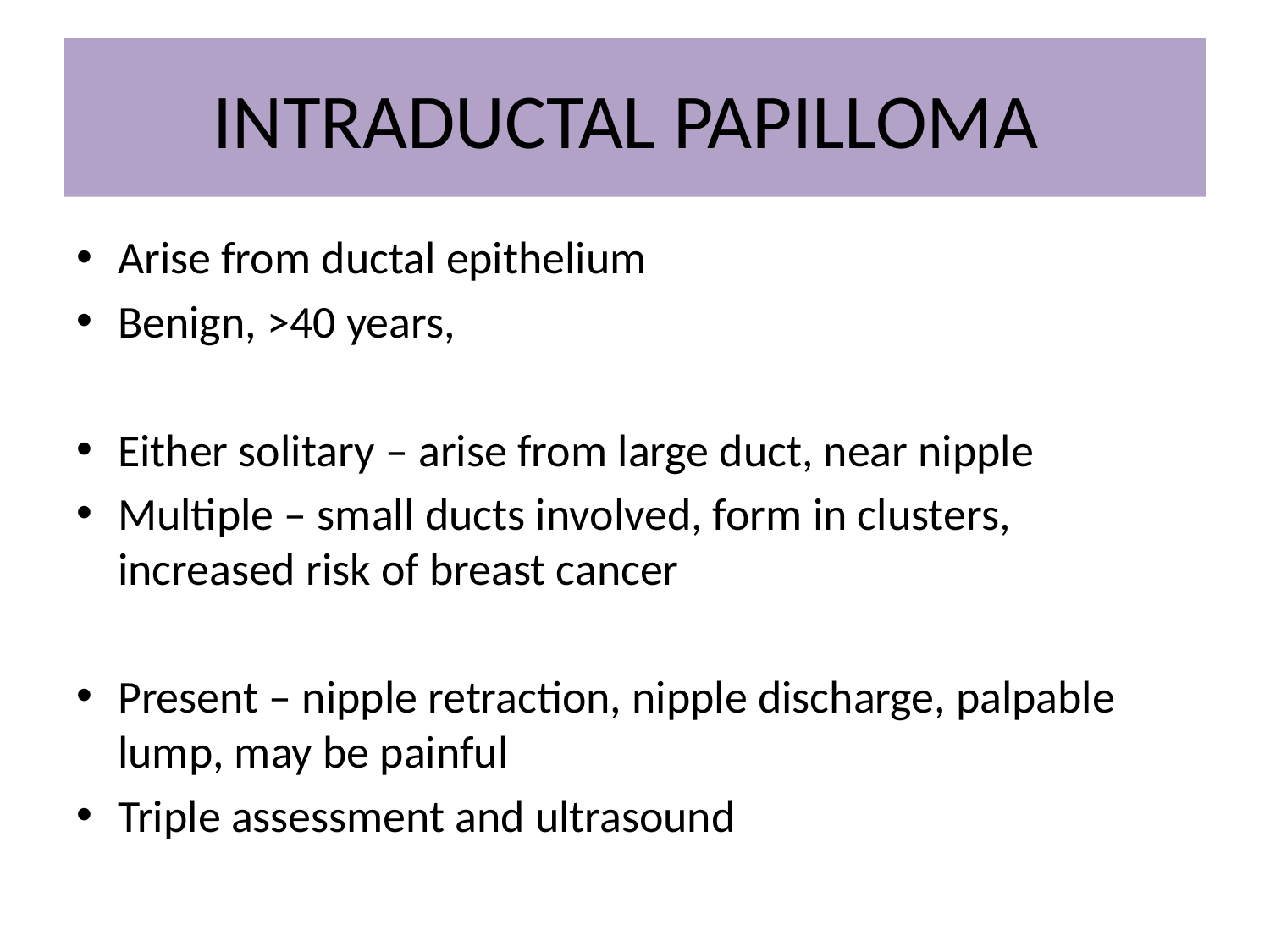

# INTRADUCTAL PAPILLOMA
Arise from ductal epithelium
Benign, >40 years,

Either solitary – arise from large duct, near nipple
Multiple – small ducts involved, form in clusters, increased risk of breast cancer

Present – nipple retraction, nipple discharge, palpable lump, may be painful
Triple assessment and ultrasound